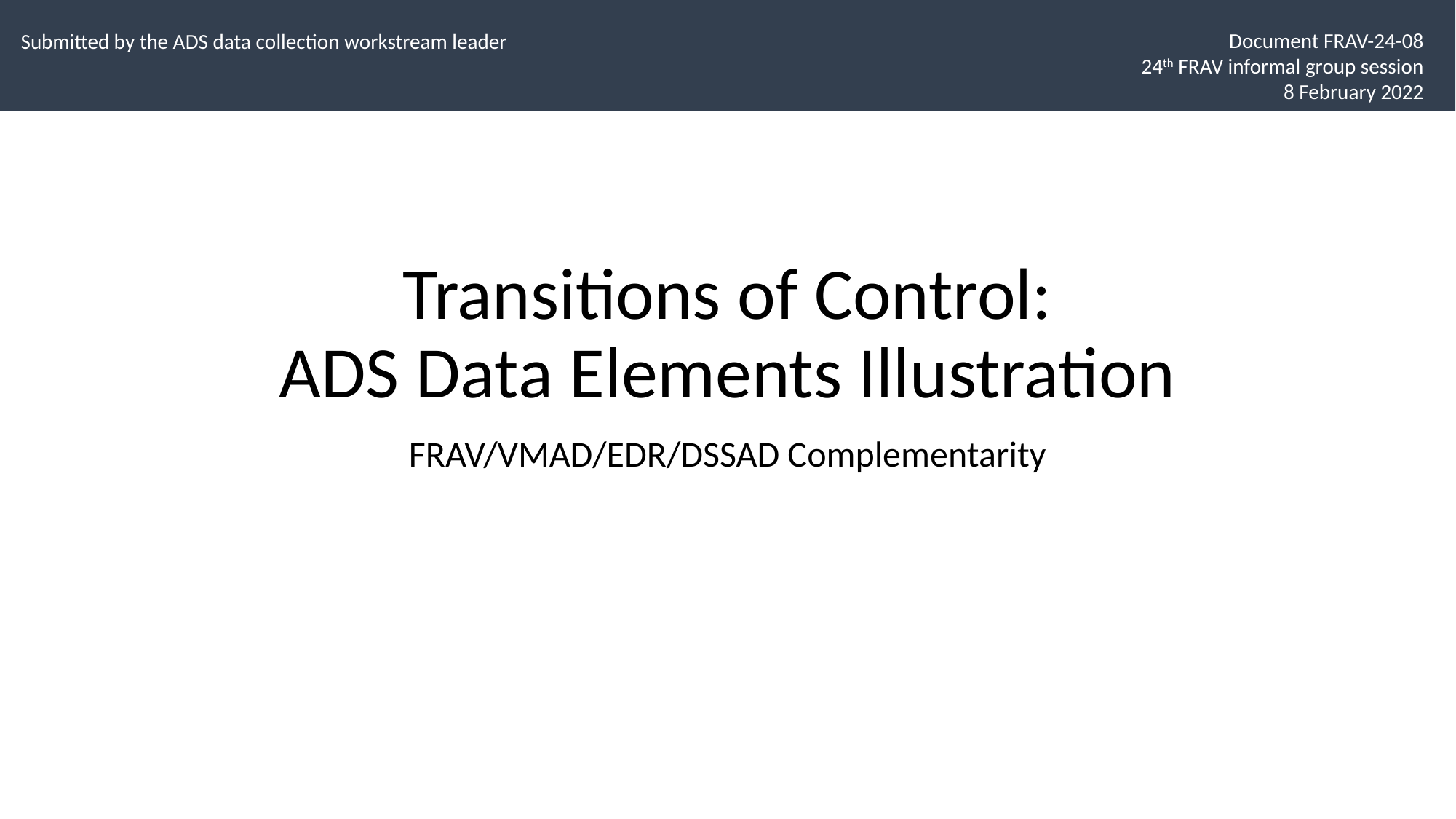

Document FRAV-24-08
24th FRAV informal group session
8 February 2022
Submitted by the ADS data collection workstream leader
# Transitions of Control: ADS Data Elements Illustration
FRAV/VMAD/EDR/DSSAD Complementarity